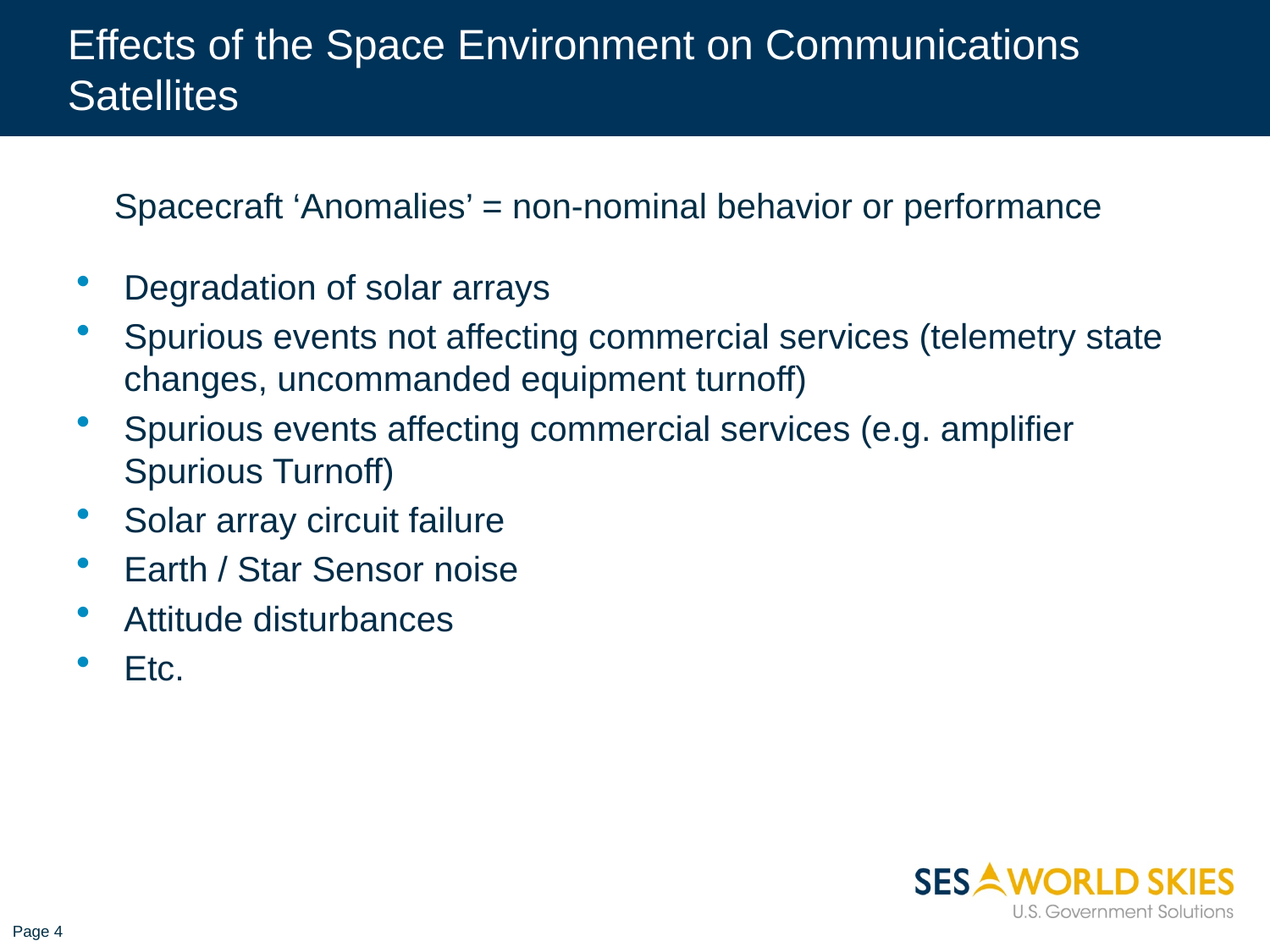

# Effects of the Space Environment on Communications Satellites
Spacecraft ‘Anomalies’ = non-nominal behavior or performance
Degradation of solar arrays
Spurious events not affecting commercial services (telemetry state changes, uncommanded equipment turnoff)
Spurious events affecting commercial services (e.g. amplifier Spurious Turnoff)
Solar array circuit failure
Earth / Star Sensor noise
Attitude disturbances
Etc.

Page 4